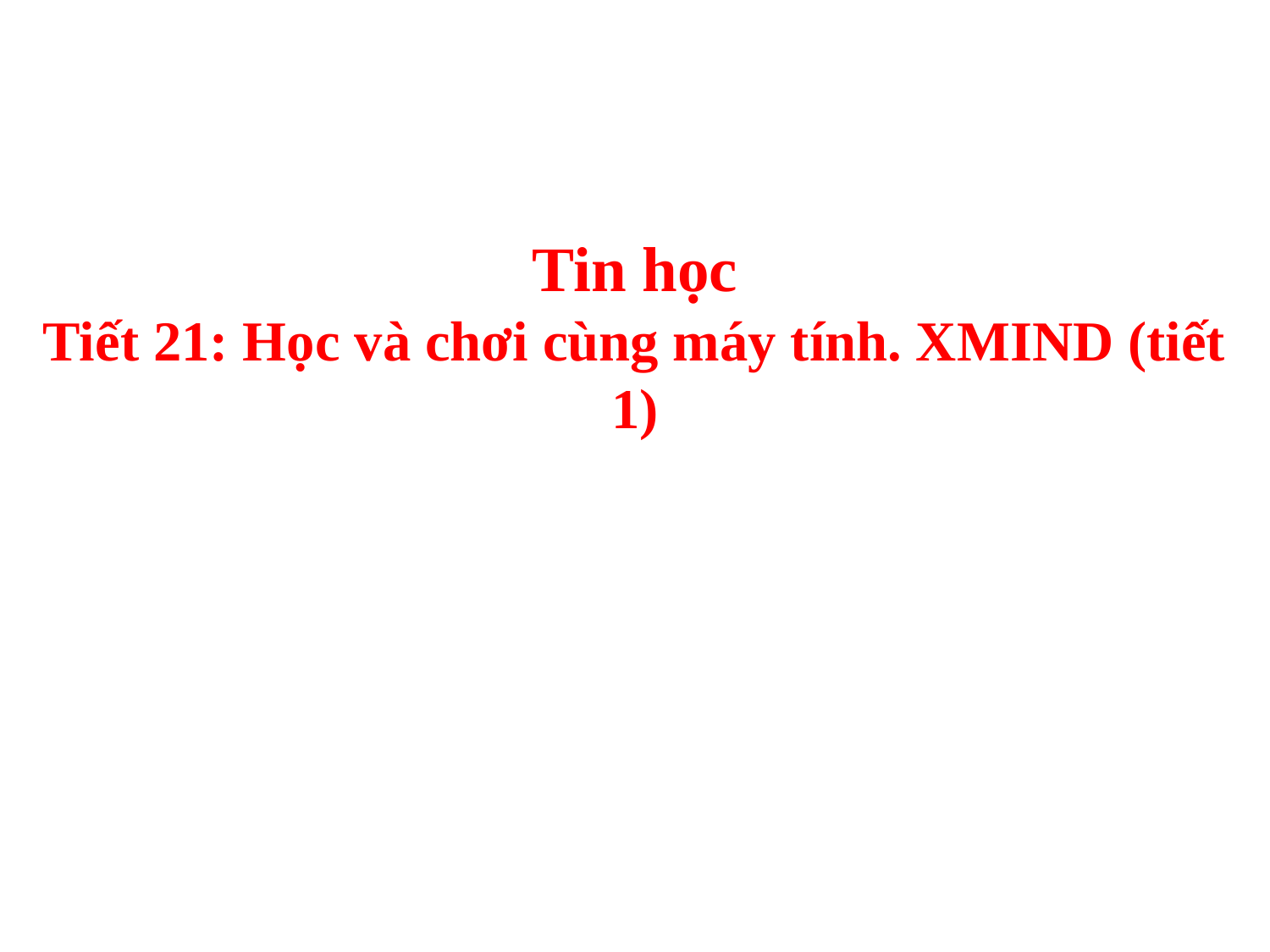

Tin học
Tiết 21: Học và chơi cùng máy tính. XMIND (tiết 1)